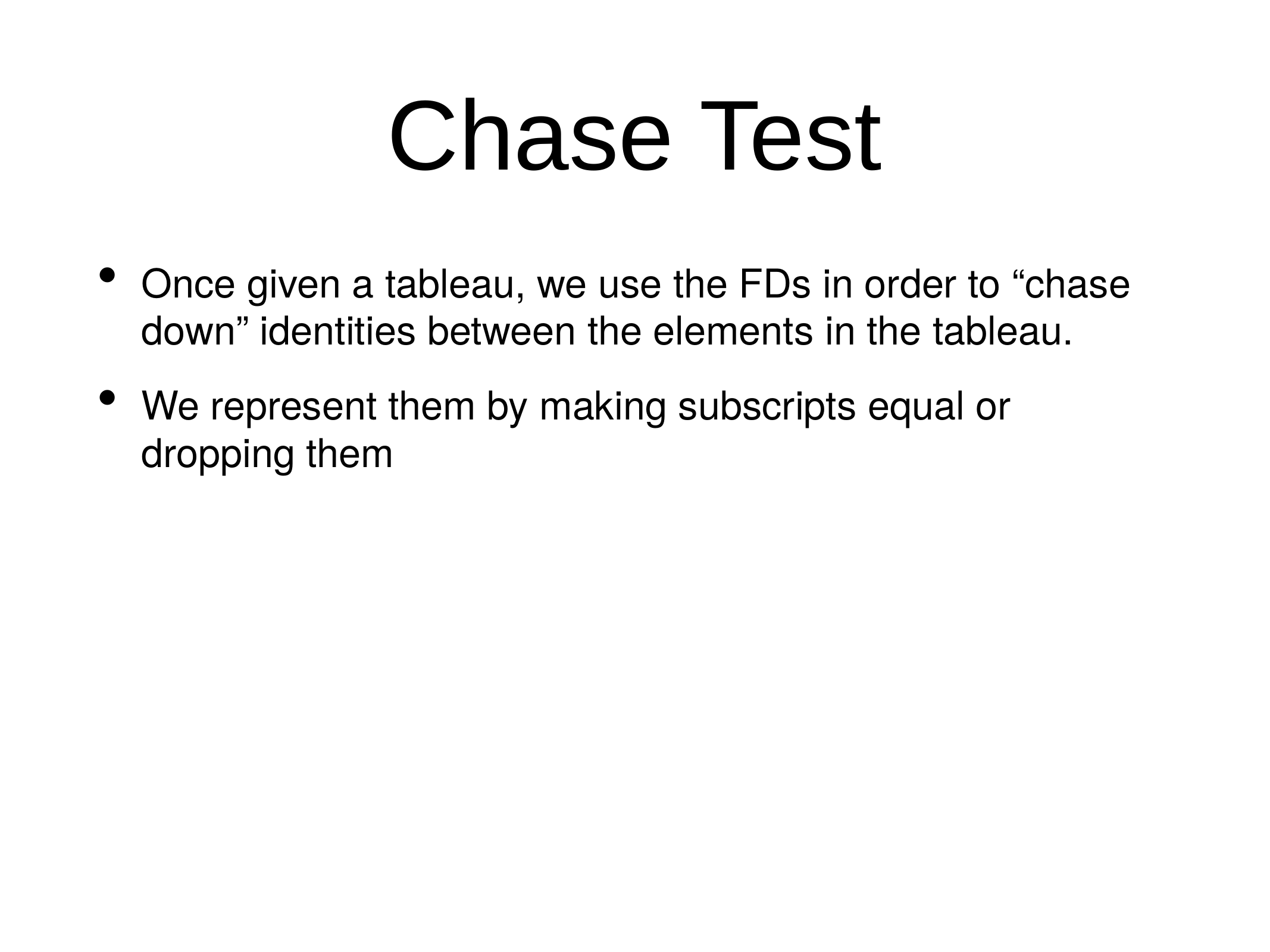

# Chase Test
Once given a tableau, we use the FDs in order to “chase down” identities between the elements in the tableau.
We represent them by making subscripts equal or dropping them